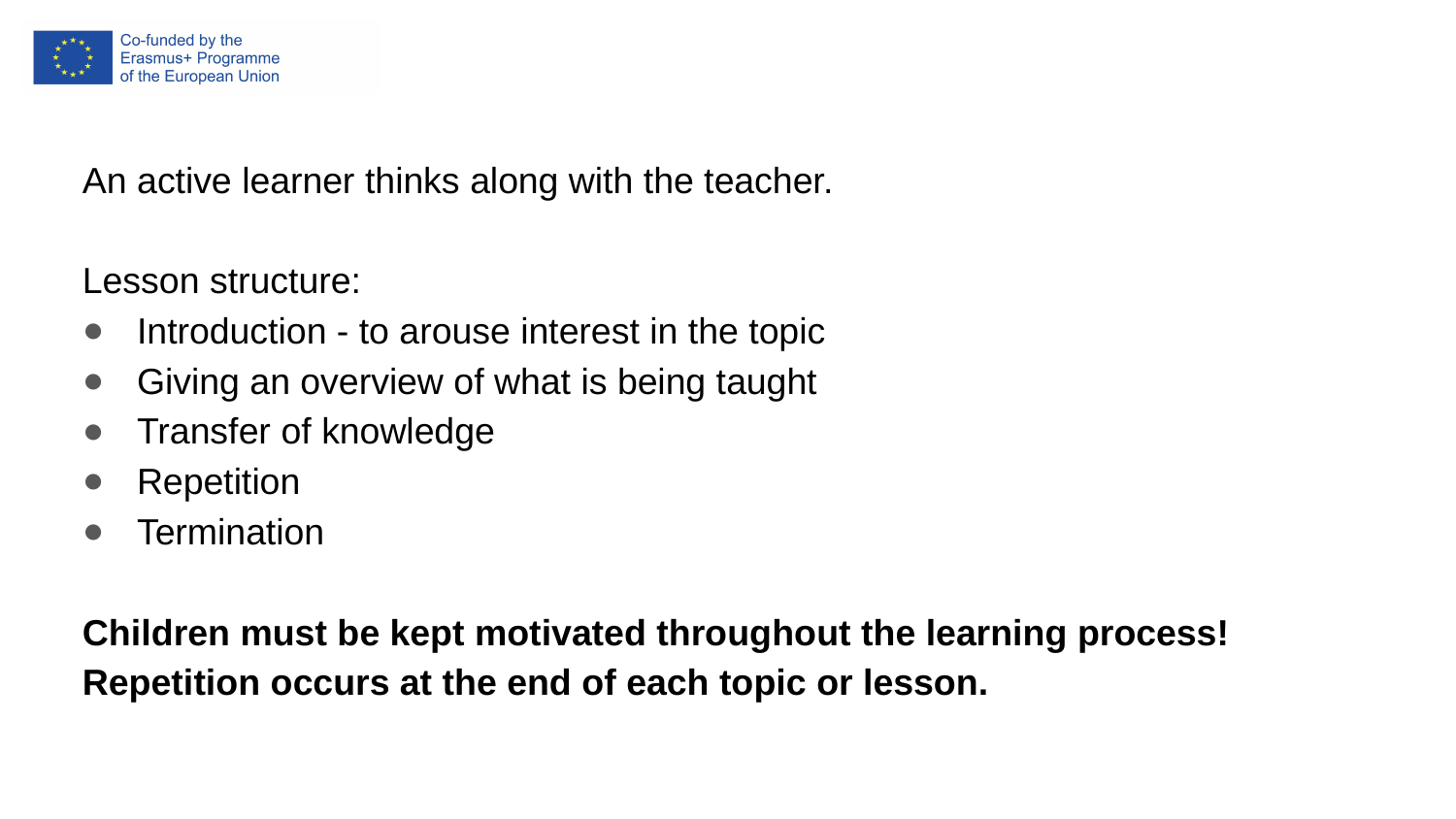

An active learner thinks along with the teacher.

Lesson structure:
Introduction - to arouse interest in the topic
Giving an overview of what is being taught
Transfer of knowledge
Repetition
Termination

Children must be kept motivated throughout the learning process!
Repetition occurs at the end of each topic or lesson.